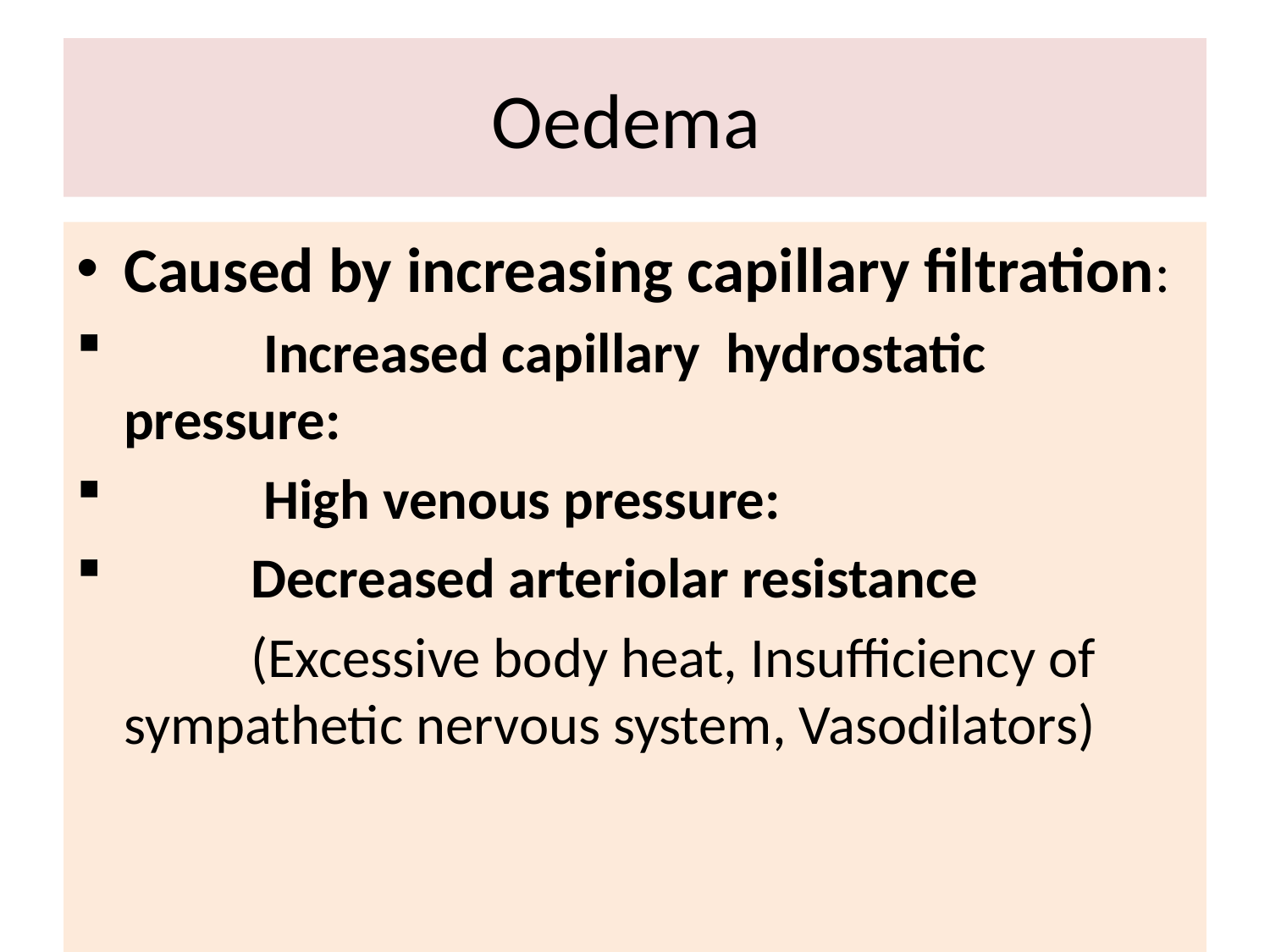

# Oedema
Caused by increasing capillary filtration:
	 Increased capillary  hydrostatic pressure:
	 High venous pressure:
	Decreased arteriolar resistance
		(Excessive body heat, Insufficiency of sympathetic nervous system, Vasodilators)